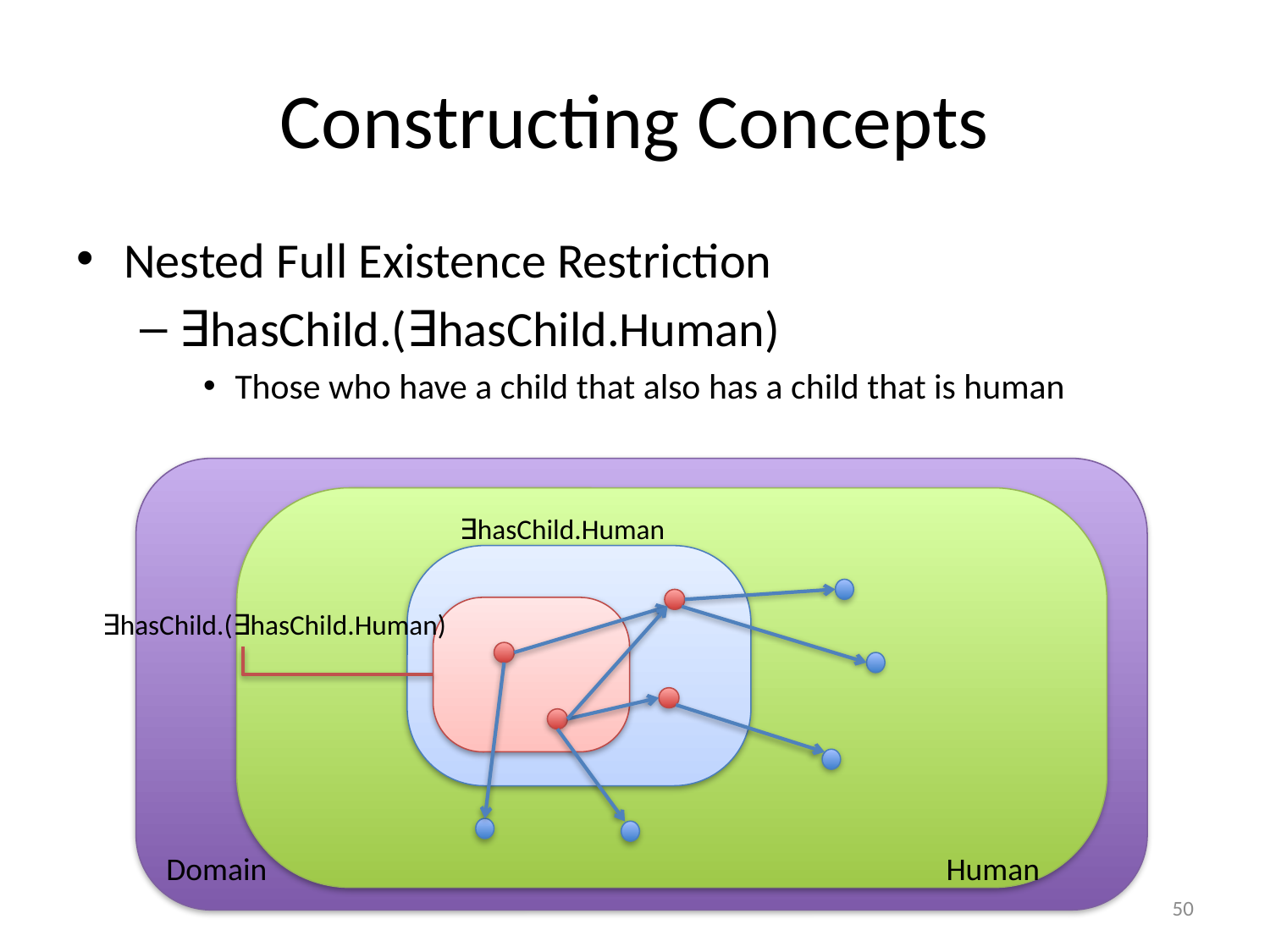

# Constructing Concepts
Nested Full Existence Restriction
∃hasChild.(∃hasChild.Human)
Those who have a child that also has a child that is human

∃hasChild.Human

∃hasChild.(∃hasChild.Human)

Domain
Human
50